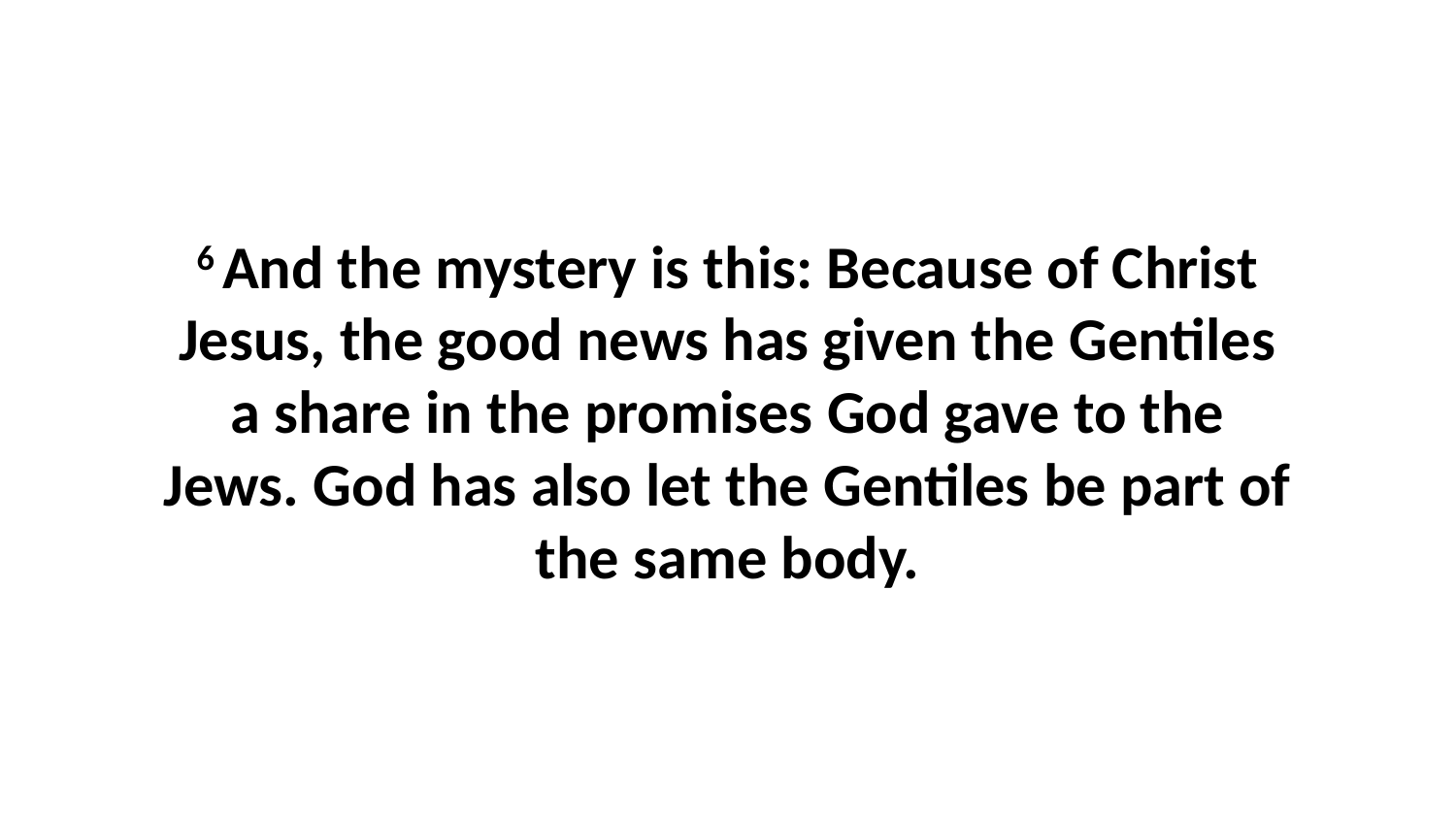

6 And the mystery is this: Because of Christ Jesus, the good news has given the Gentiles a share in the promises God gave to the Jews. God has also let the Gentiles be part of the same body.